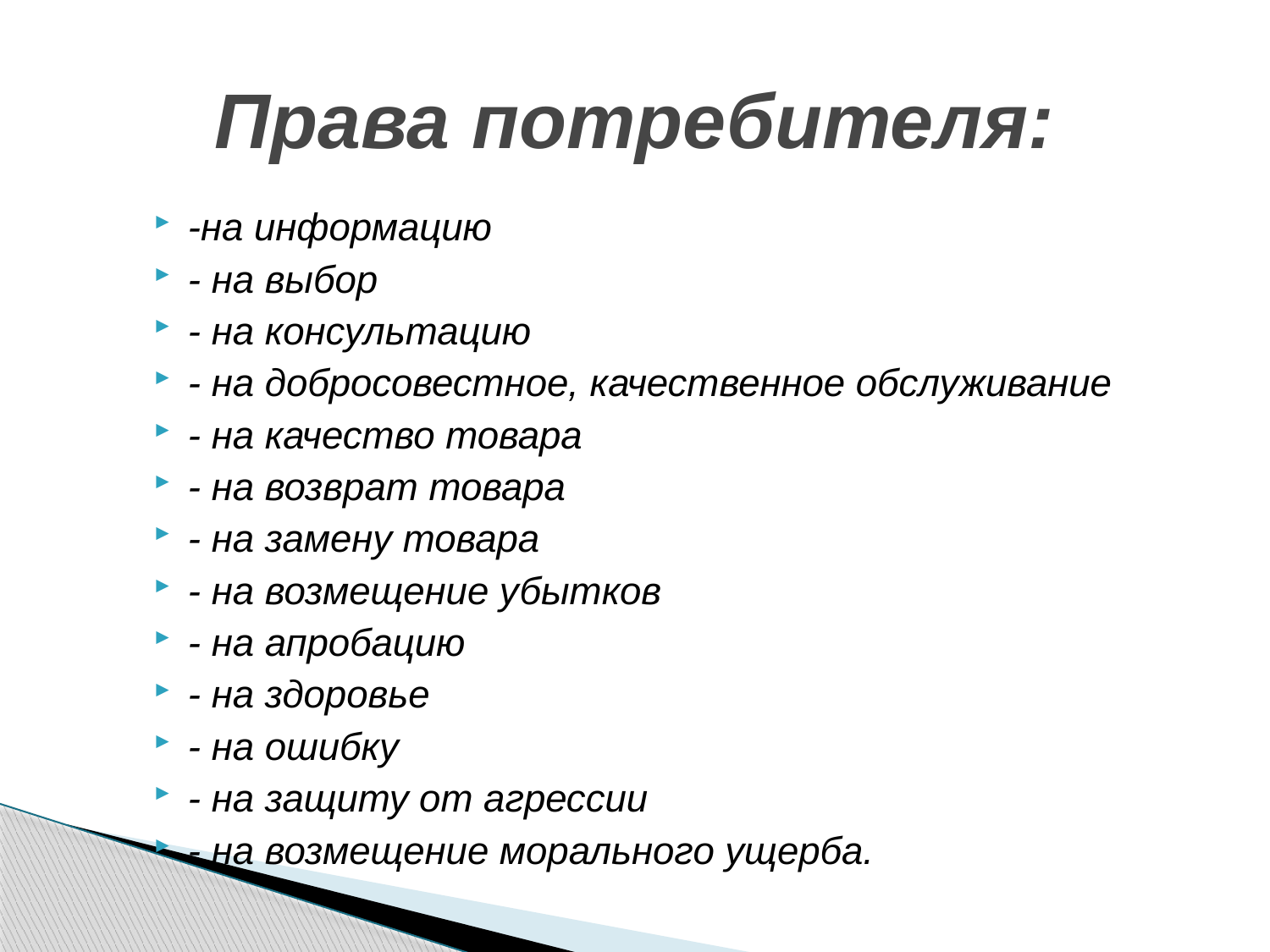

# Права потребителя:
-на информацию
- на выбор
- на консультацию
- на добросовестное, качественное обслуживание
- на качество товара
- на возврат товара
- на замену товара
- на возмещение убытков
- на апробацию
- на здоровье
- на ошибку
- на защиту от агрессии
- на возмещение морального ущерба.